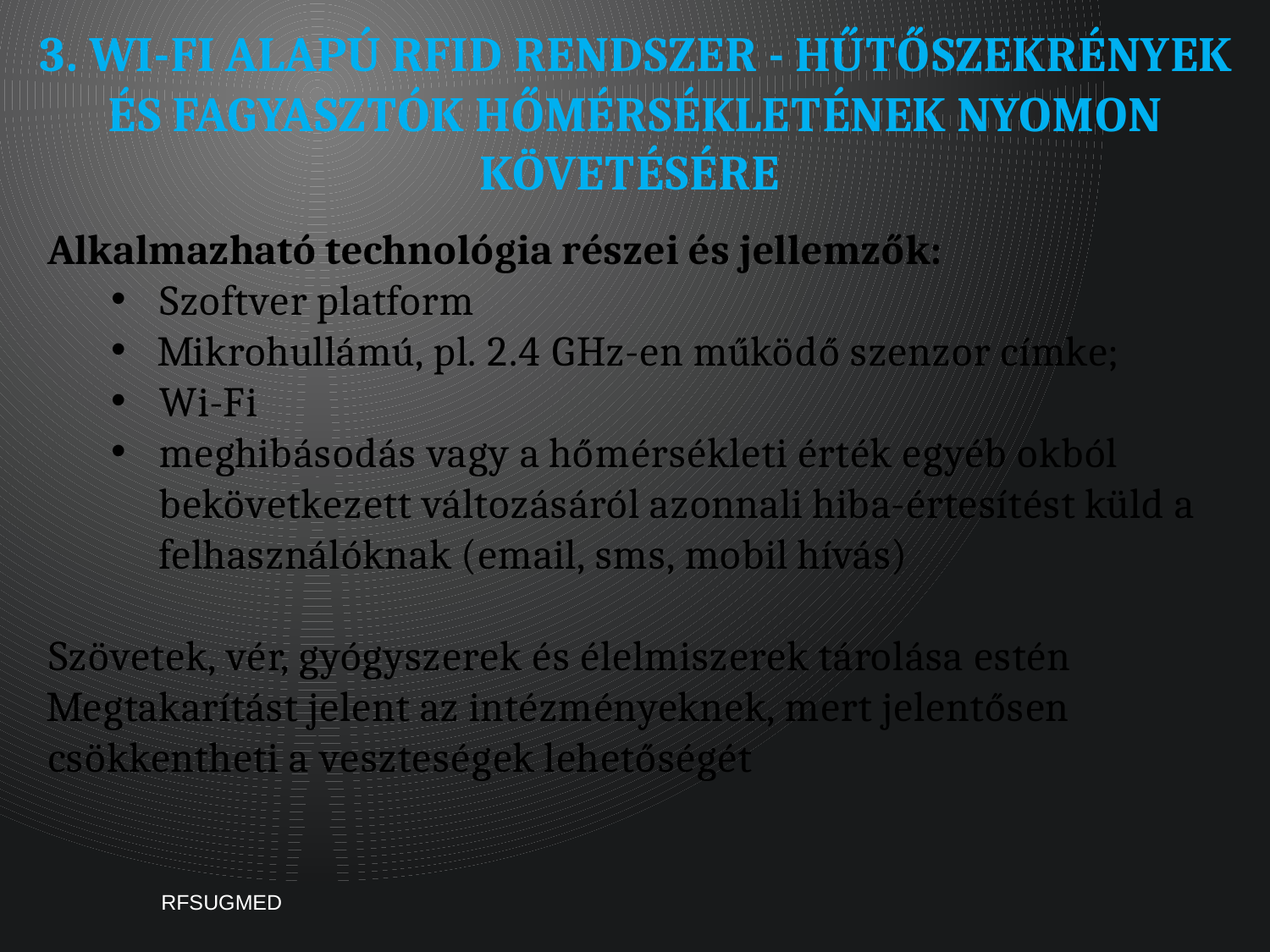

# 3. Wi-Fi alapú RFID rendszer - hűtőszekrények és fagyasztók hőmérsékletének nyomon követésére
Alkalmazható technológia részei és jellemzők:
Szoftver platform
Mikrohullámú, pl. 2.4 GHz-en működő szenzor címke;
Wi-Fi
meghibásodás vagy a hőmérsékleti érték egyéb okból bekövetkezett változásáról azonnali hiba-értesítést küld a felhasználóknak (email, sms, mobil hívás)

Szövetek, vér, gyógyszerek és élelmiszerek tárolása estén
Megtakarítást jelent az intézményeknek, mert jelentősen csökkentheti a veszteségek lehetőségét

RFSUGMED